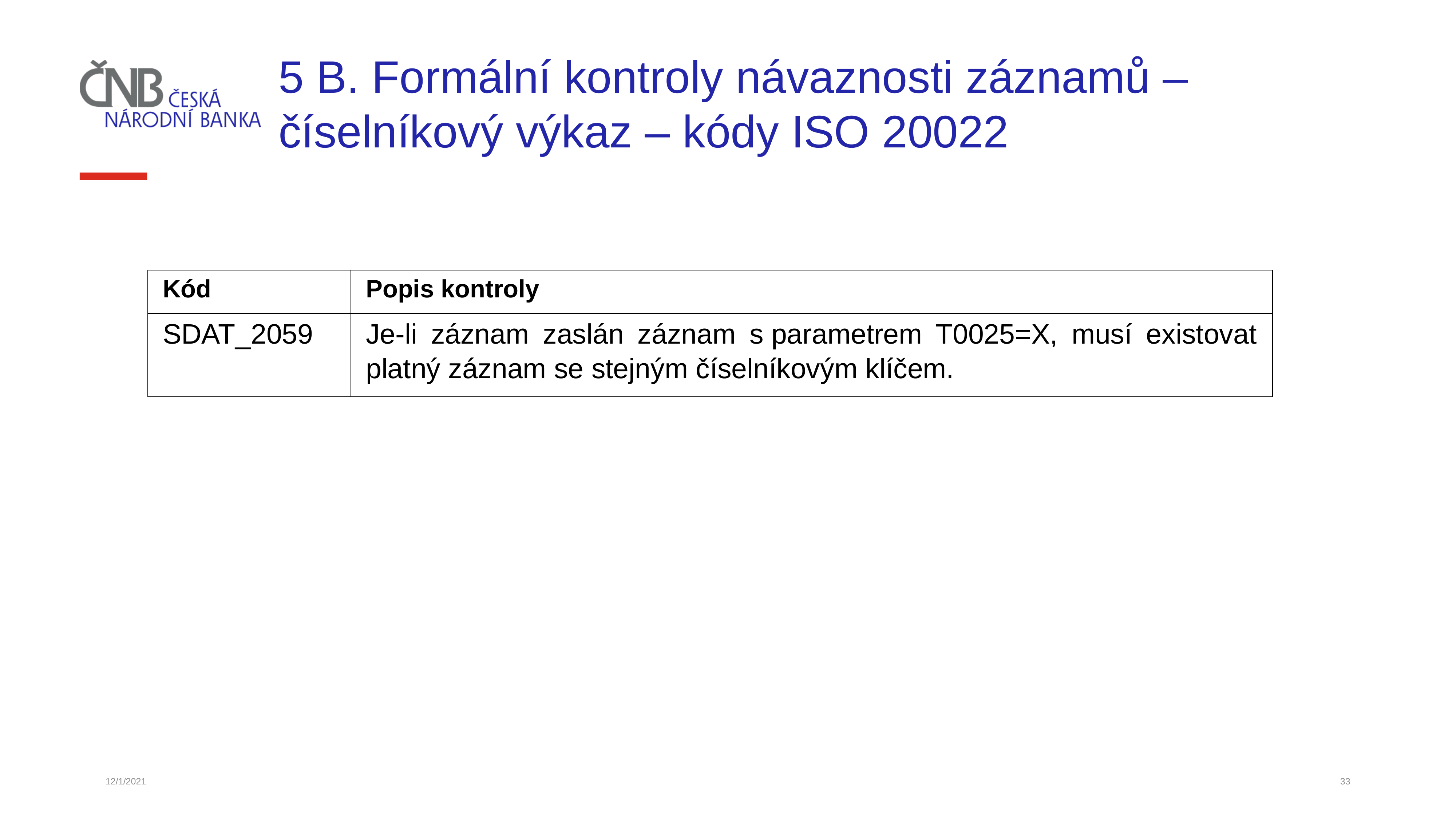

# 5 B. Formální kontroly návaznosti záznamů – číselníkový výkaz – kódy ISO 20022
| Kód | Popis kontroly |
| --- | --- |
| SDAT\_2059 | Je-li záznam zaslán záznam s parametrem T0025=X, musí existovat platný záznam se stejným číselníkovým klíčem. |
12/1/2021

33